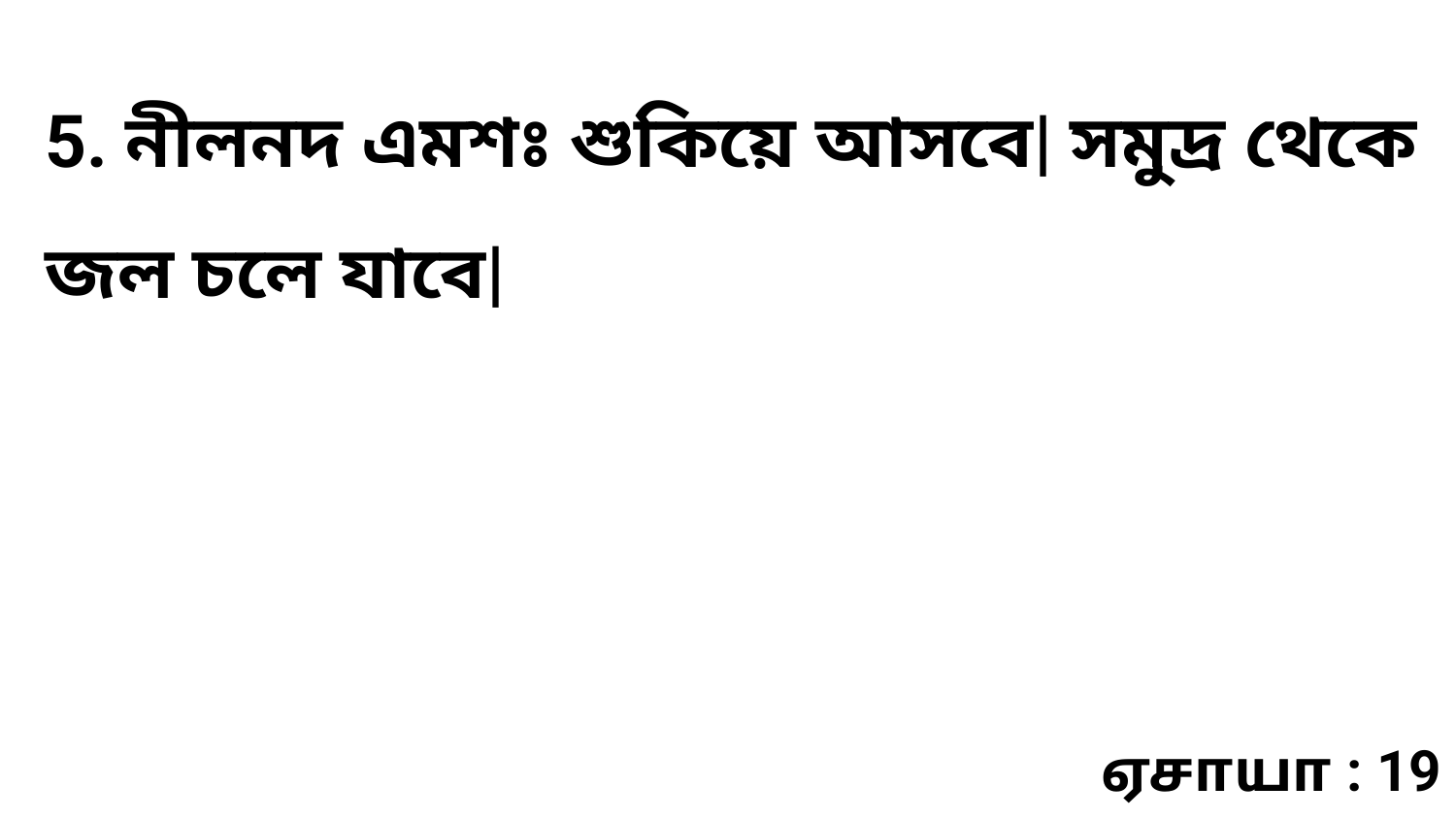

5. নীলনদ এমশঃ শুকিয়ে আসবে| সমুদ্র থেকে জল চলে যাবে|
ஏசாயா : 19